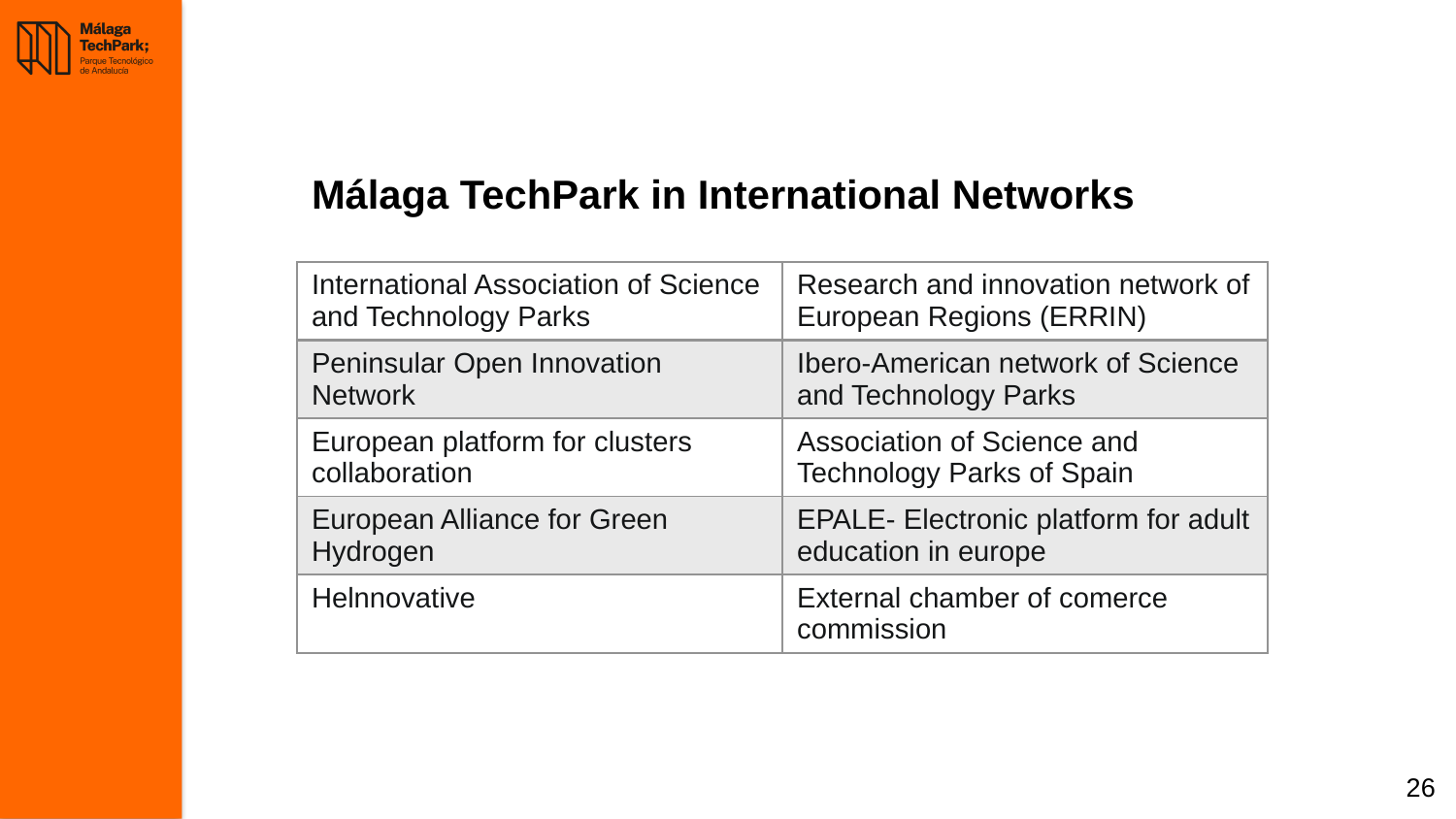

# Málaga TechPark in International Networks
| International Association of Science and Technology Parks | Research and innovation network of European Regions (ERRIN) |
| --- | --- |
| Peninsular Open Innovation Network | Ibero-American network of Science and Technology Parks |
| European platform for clusters collaboration | Association of Science and Technology Parks of Spain |
| European Alliance for Green Hydrogen | EPALE- Electronic platform for adult education in europe |
| Helnnovative | External chamber of comerce commission |
26